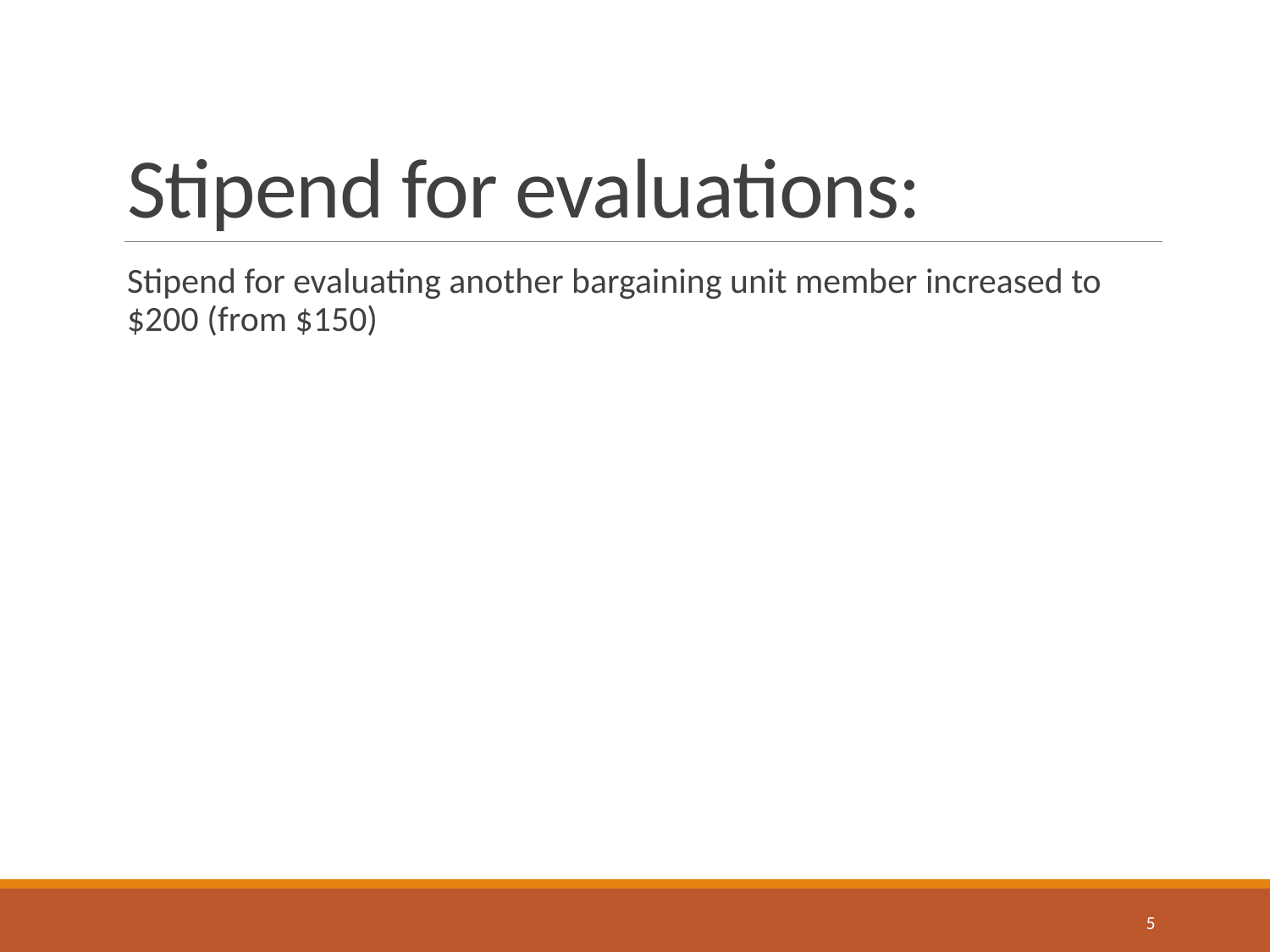

# Stipend for evaluations:
Stipend for evaluating another bargaining unit member increased to $200 (from $150)
5